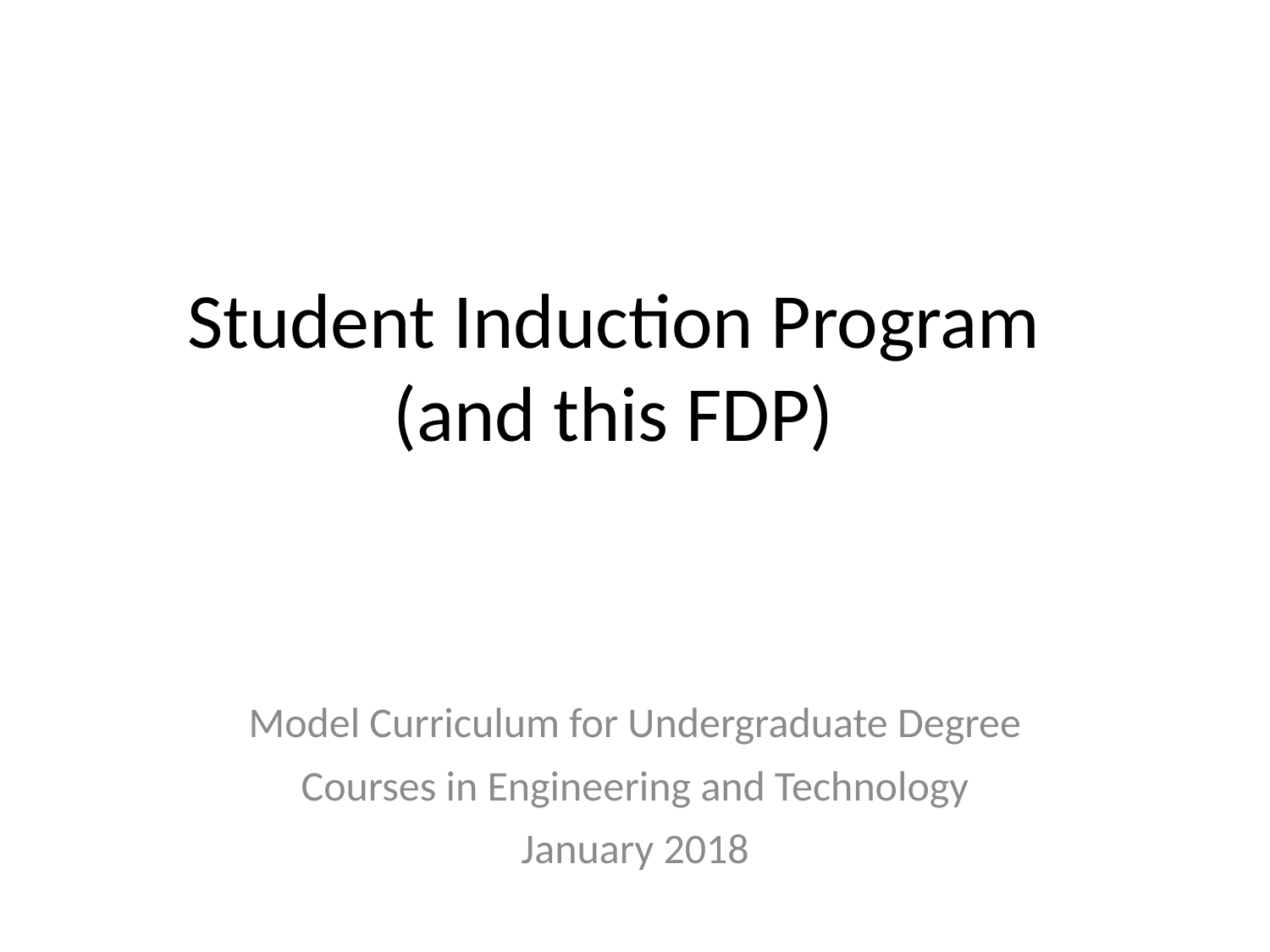

# Student Induction Program (and this FDP)

Model Curriculum for Undergraduate Degree Courses in Engineering and Technology
January 2018